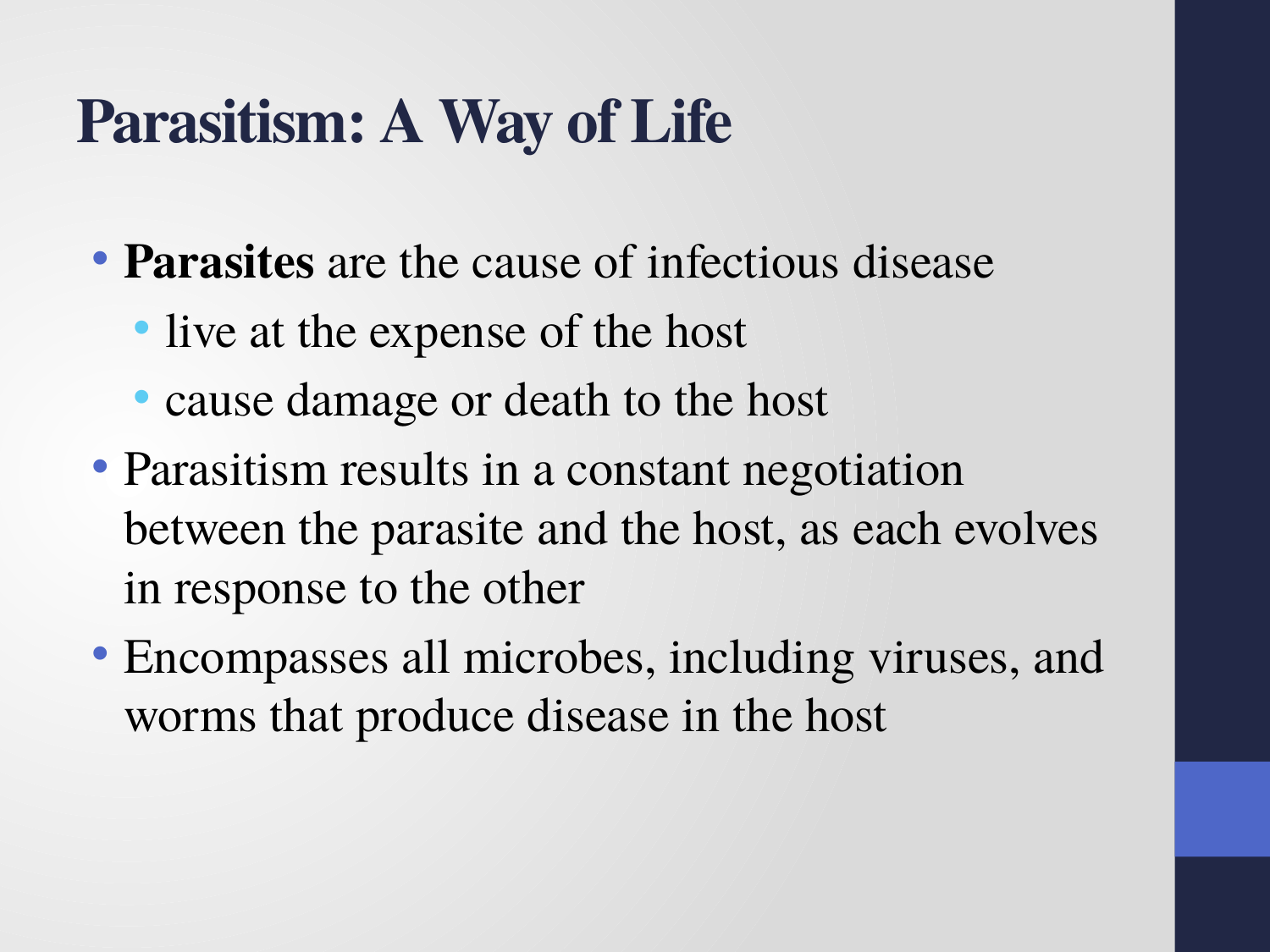

# Parasitism: A Way of Life
Parasites are the cause of infectious disease
live at the expense of the host
cause damage or death to the host
Parasitism results in a constant negotiation between the parasite and the host, as each evolves in response to the other
Encompasses all microbes, including viruses, and worms that produce disease in the host